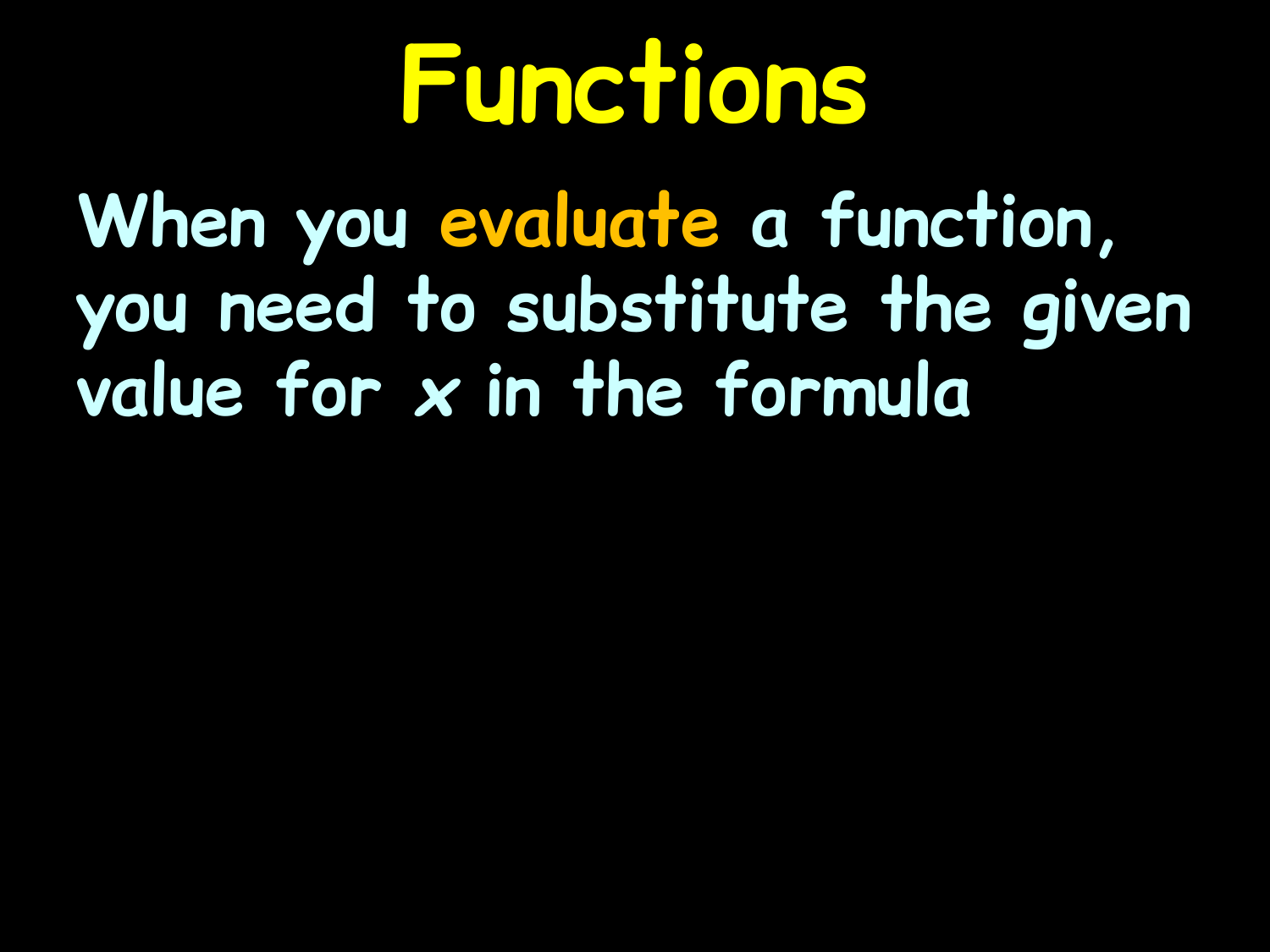

# Functions
When you evaluate a function, you need to substitute the given value for x in the formula